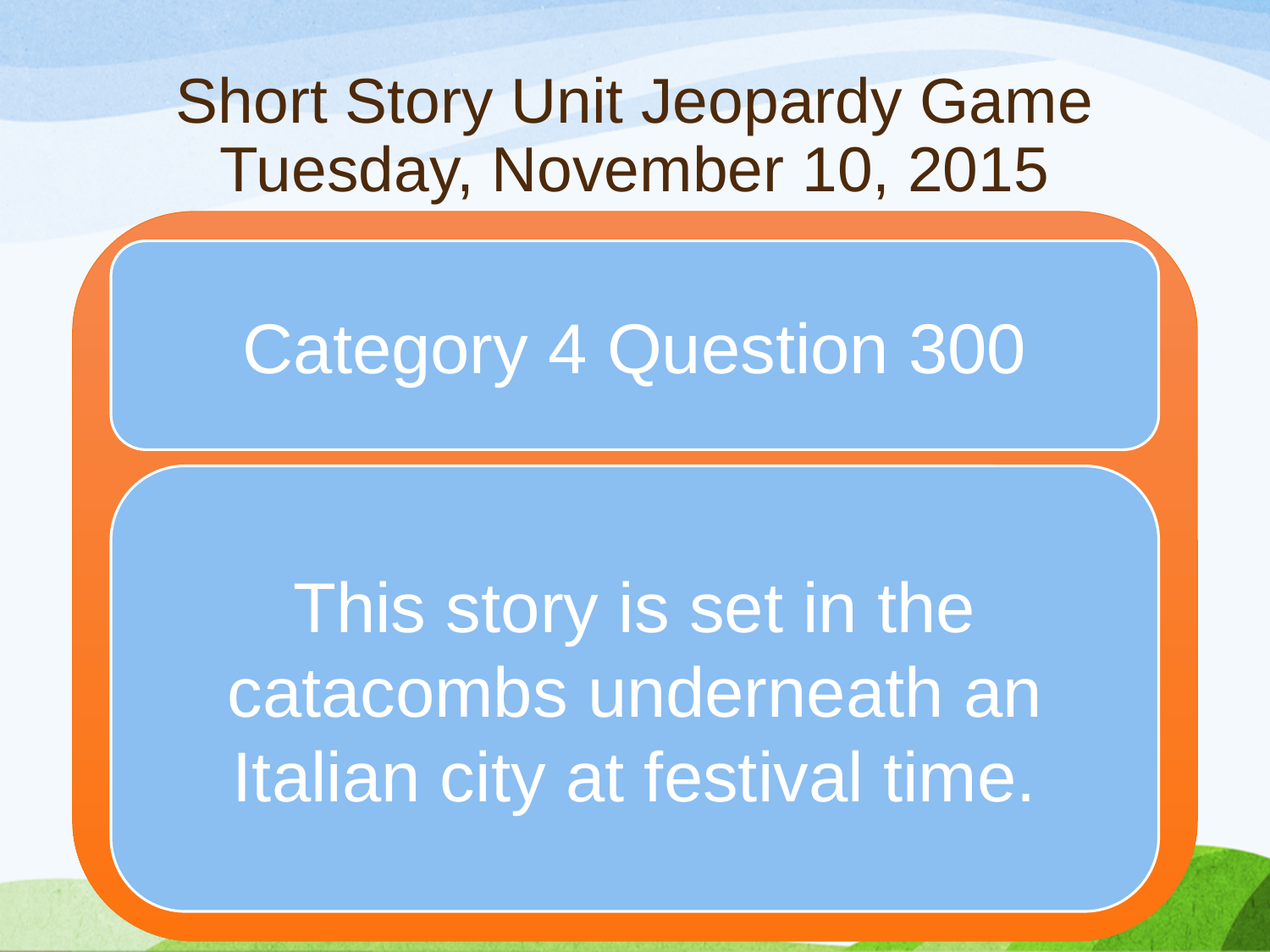

# Short Story Unit Jeopardy Game Tuesday, November 10, 2015

Category 4 Question 300
This story is set in the catacombs underneath an Italian city at festival time.